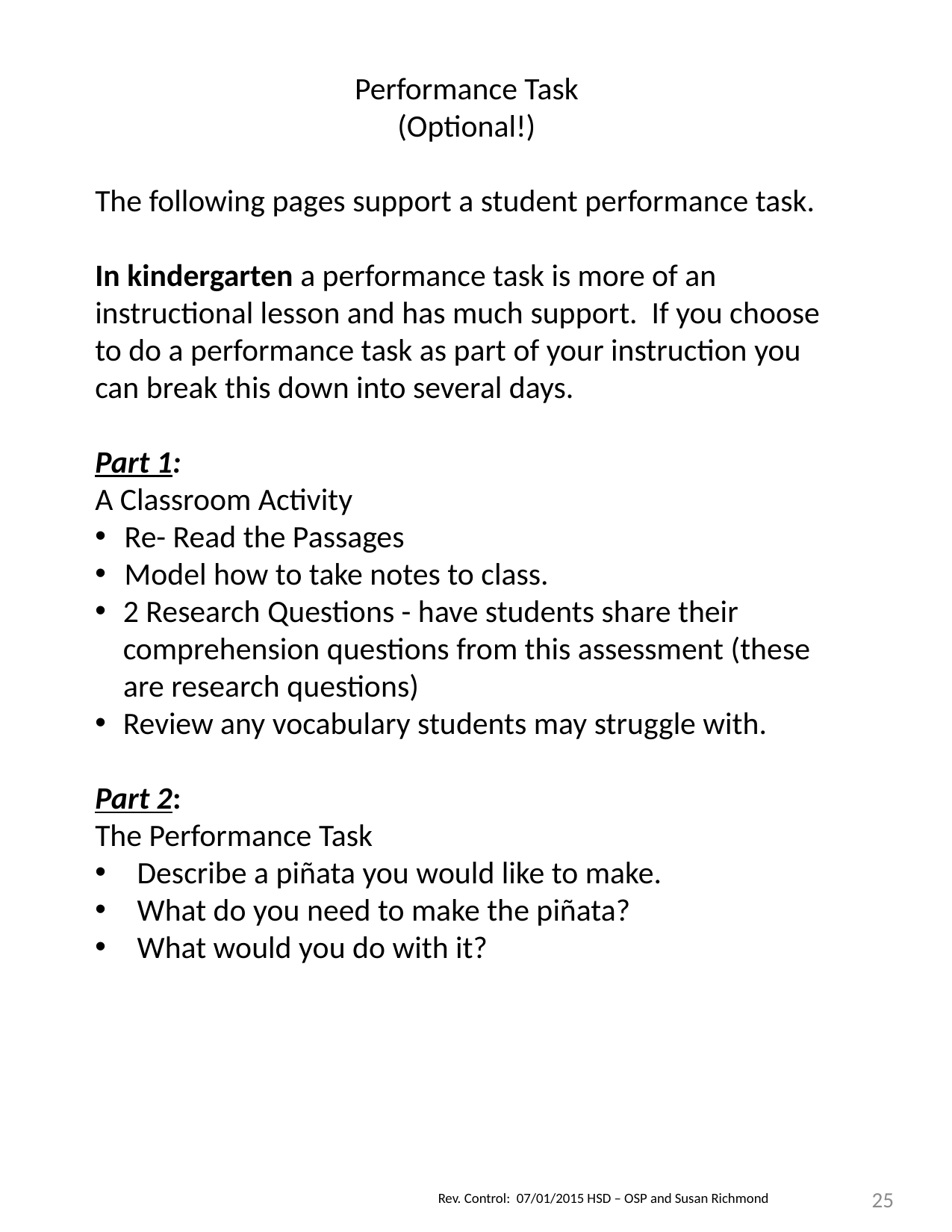

Performance Task
(Optional!)

The following pages support a student performance task.

In kindergarten a performance task is more of an instructional lesson and has much support.  If you choose to do a performance task as part of your instruction you can break this down into several days.

Part 1:
A Classroom Activity
 Re- Read the Passages
 Model how to take notes to class.
2 Research Questions - have students share their     comprehension questions from this assessment (these
    are research questions)
Review any vocabulary students may struggle with.

Part 2:
The Performance Task
Describe a piñata you would like to make.
What do you need to make the piñata?
What would you do with it?
25